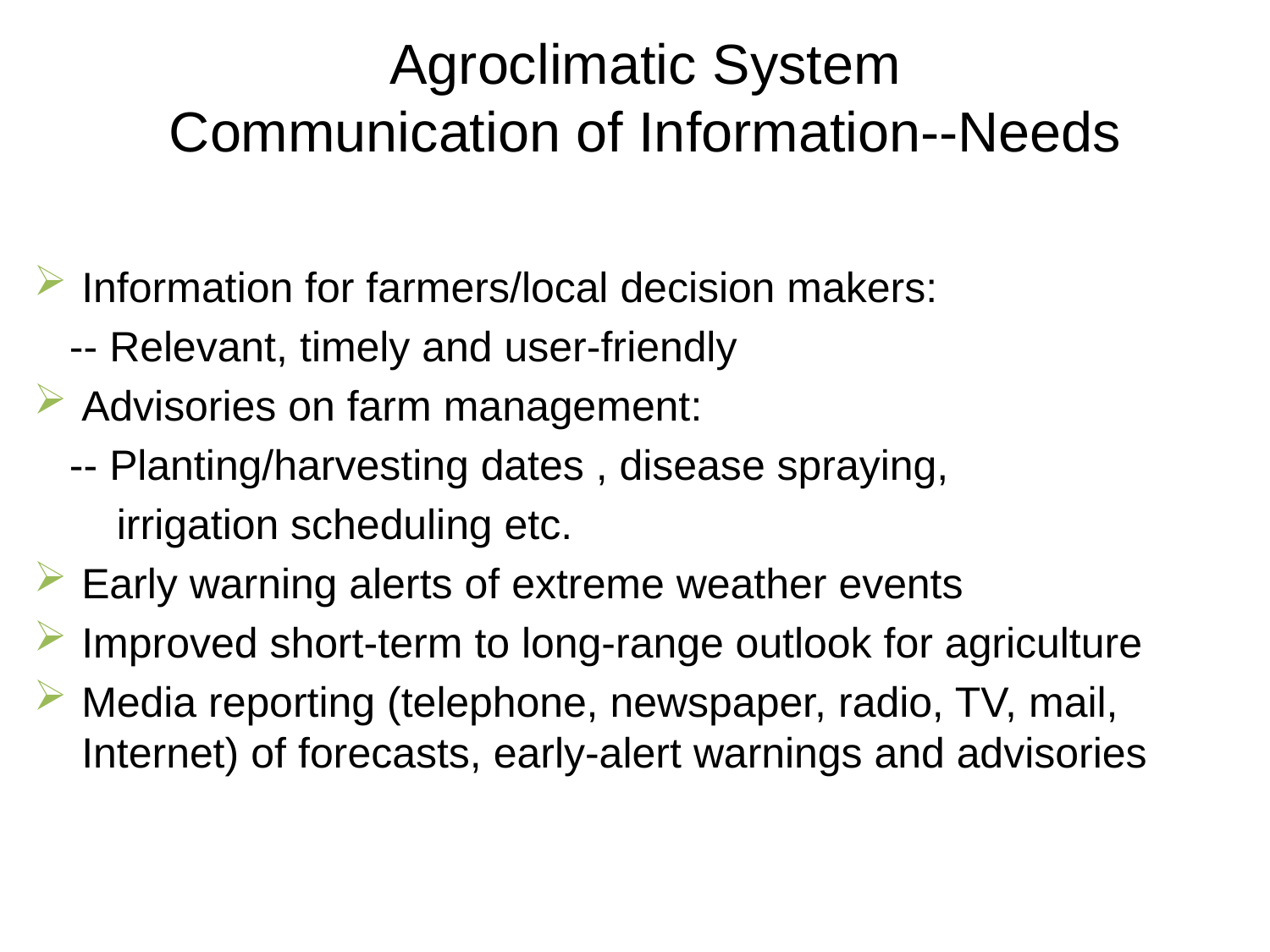

# Agroclimatic System Communication of Information--Needs
Information for farmers/local decision makers:
   -- Relevant, timely and user-friendly
Advisories on farm management:
   -- Planting/harvesting dates , disease spraying,
       irrigation scheduling etc.
Early warning alerts of extreme weather events
Improved short-term to long-range outlook for agriculture
Media reporting (telephone, newspaper, radio, TV, mail, Internet) of forecasts, early-alert warnings and advisories